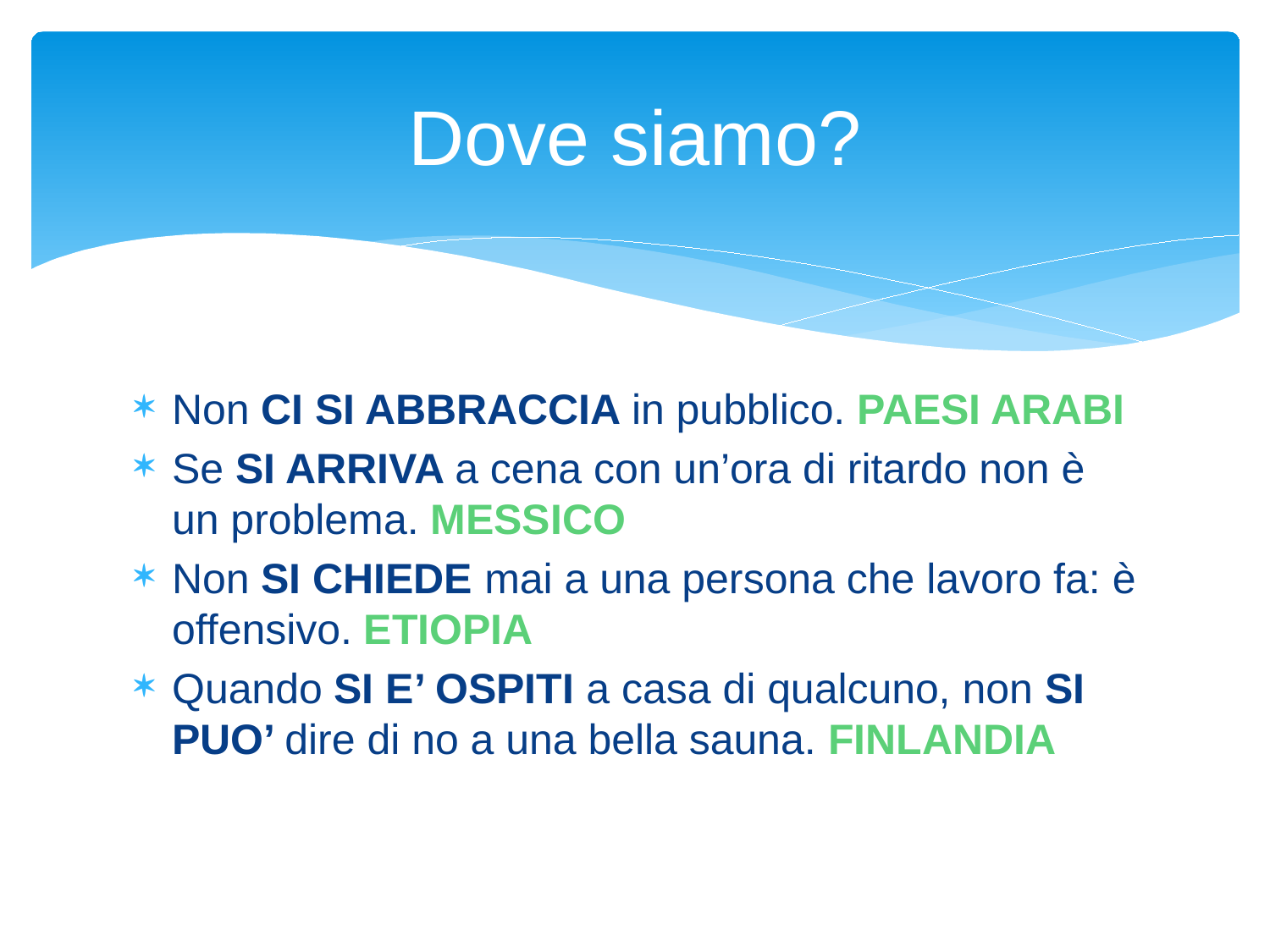

# Dove siamo?
Non CI SI ABBRACCIA in pubblico. PAESI ARABI
Se SI ARRIVA a cena con un’ora di ritardo non è un problema. MESSICO
Non SI CHIEDE mai a una persona che lavoro fa: è offensivo. ETIOPIA
Quando SI E’ OSPITI a casa di qualcuno, non SI PUO’ dire di no a una bella sauna. FINLANDIA